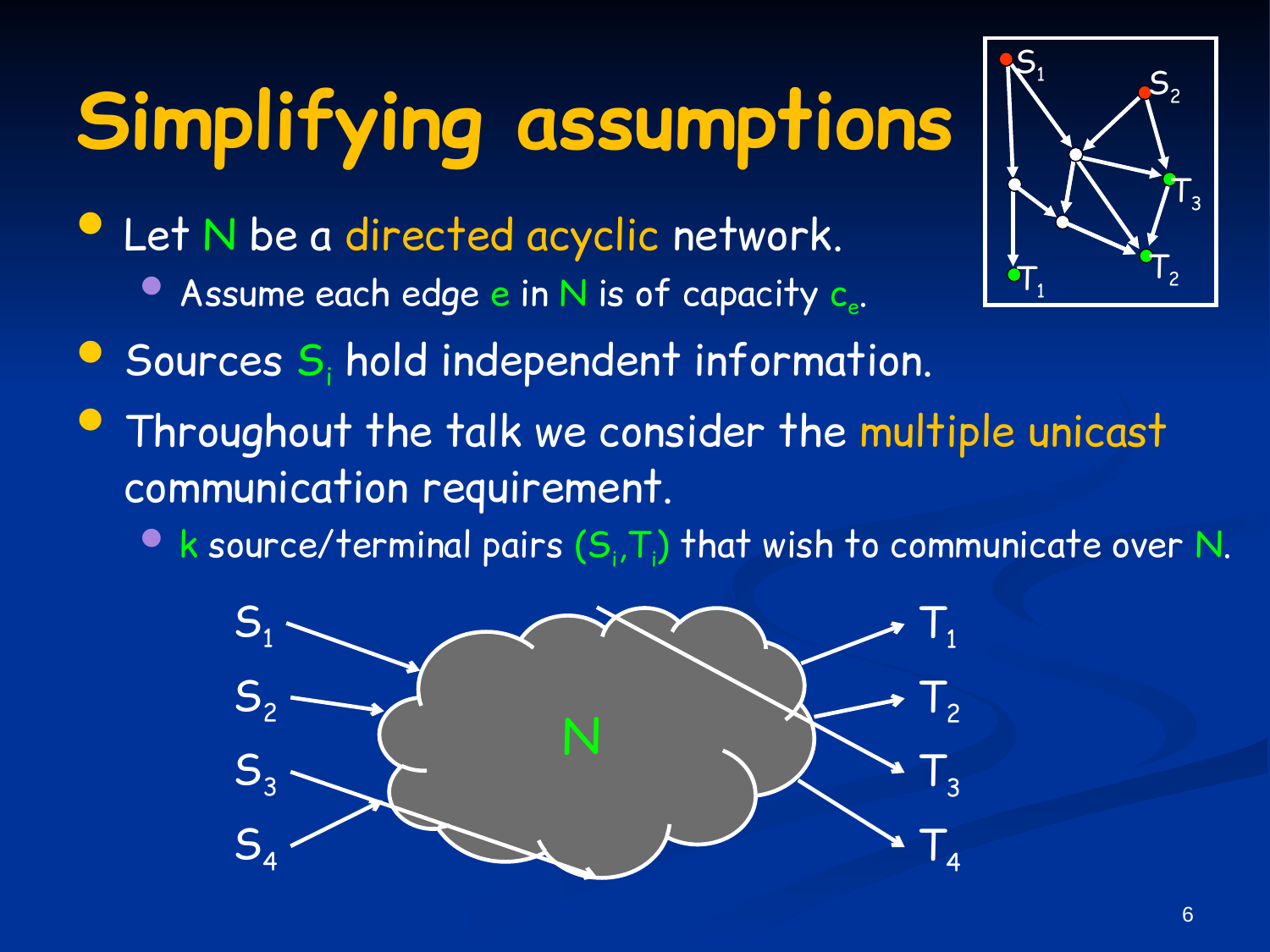

Simplifying assumptions
S1

S2

T3

T2

T1

Let N be a directed acyclic network.
Assume each edge e in N is of capacity ce.
Sources Si hold independent information.
Throughout the talk we consider the multiple unicast communication requirement.
k source/terminal pairs (Si,Ti) that wish to communicate over N.
S1
S2
S3
S4
T1
T2
T3
T4

N
6